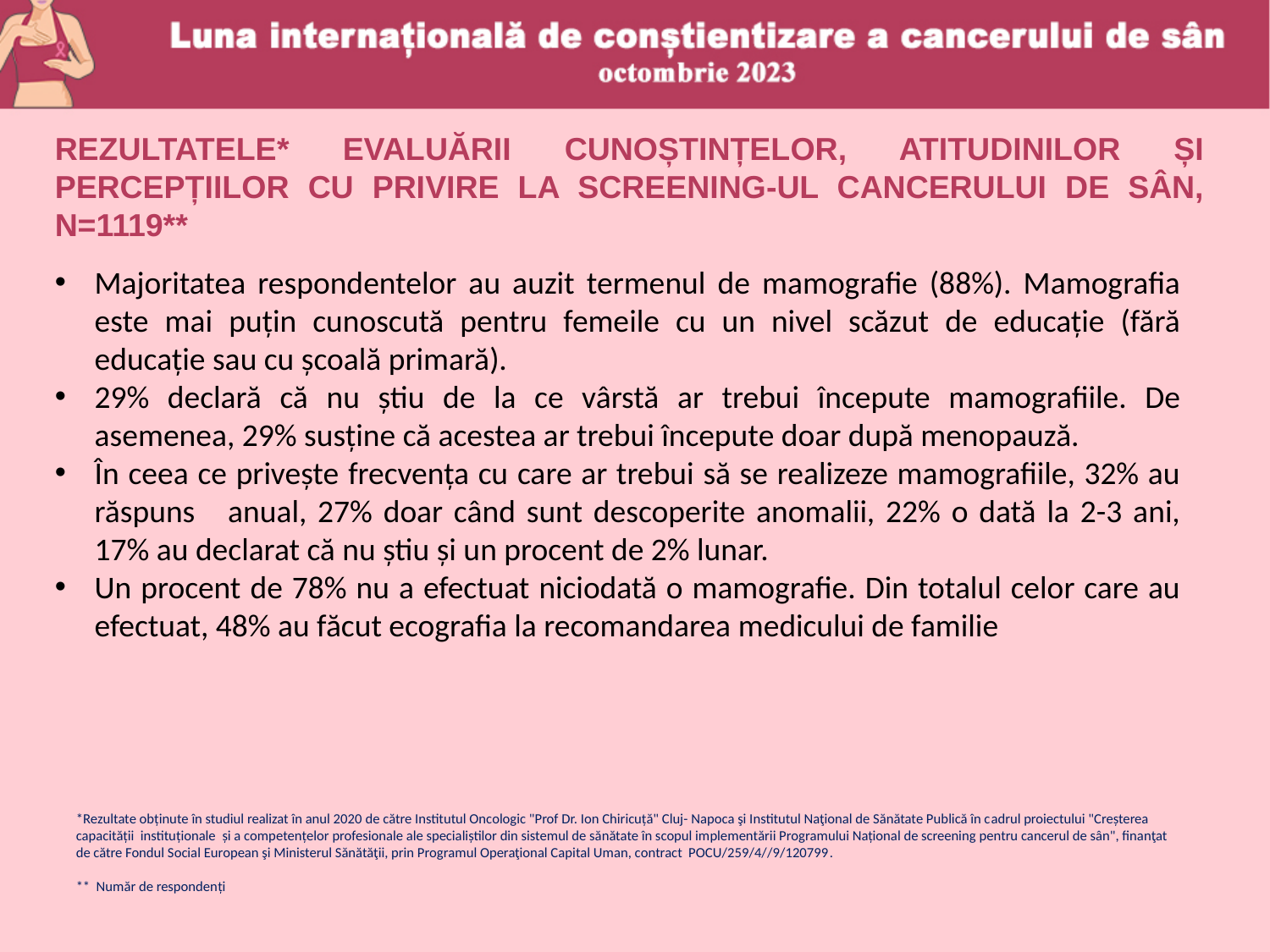

REZULTATELE* EVALUĂRII CUNOȘTINȚELOR, ATITUDINILOR ȘI PERCEPȚIILOR CU PRIVIRE LA SCREENING-UL CANCERULUI DE SÂN, N=1119**
Majoritatea respondentelor au auzit termenul de mamografie (88%). Mamografia este mai puțin cunoscută pentru femeile cu un nivel scăzut de educație (fără educație sau cu școală primară).
29% declară că nu știu de la ce vârstă ar trebui începute mamografiile. De asemenea, 29% susține că acestea ar trebui începute doar după menopauză.
În ceea ce privește frecvența cu care ar trebui să se realizeze mamografiile, 32% au răspuns   anual, 27% doar când sunt descoperite anomalii, 22% o dată la 2-3 ani, 17% au declarat că nu știu și un procent de 2% lunar.
Un procent de 78% nu a efectuat niciodată o mamografie. Din totalul celor care au efectuat, 48% au făcut ecografia la recomandarea medicului de familie

*Rezultate obținute în studiul realizat în anul 2020 de către Institutul Oncologic "Prof Dr. Ion Chiricuță" Cluj- Napoca şi Institutul Naţional de Sănătate Publică în cadrul proiectului "Creșterea capacității  instituționale  și a competențelor profesionale ale specialiștilor din sistemul de sănătate în scopul implementării Programului Național de screening pentru cancerul de sân", finanţat de către Fondul Social European şi Ministerul Sănătăţii, prin Programul Operaţional Capital Uman, contract  POCU/259/4//9/120799.

**  Număr de respondenţi